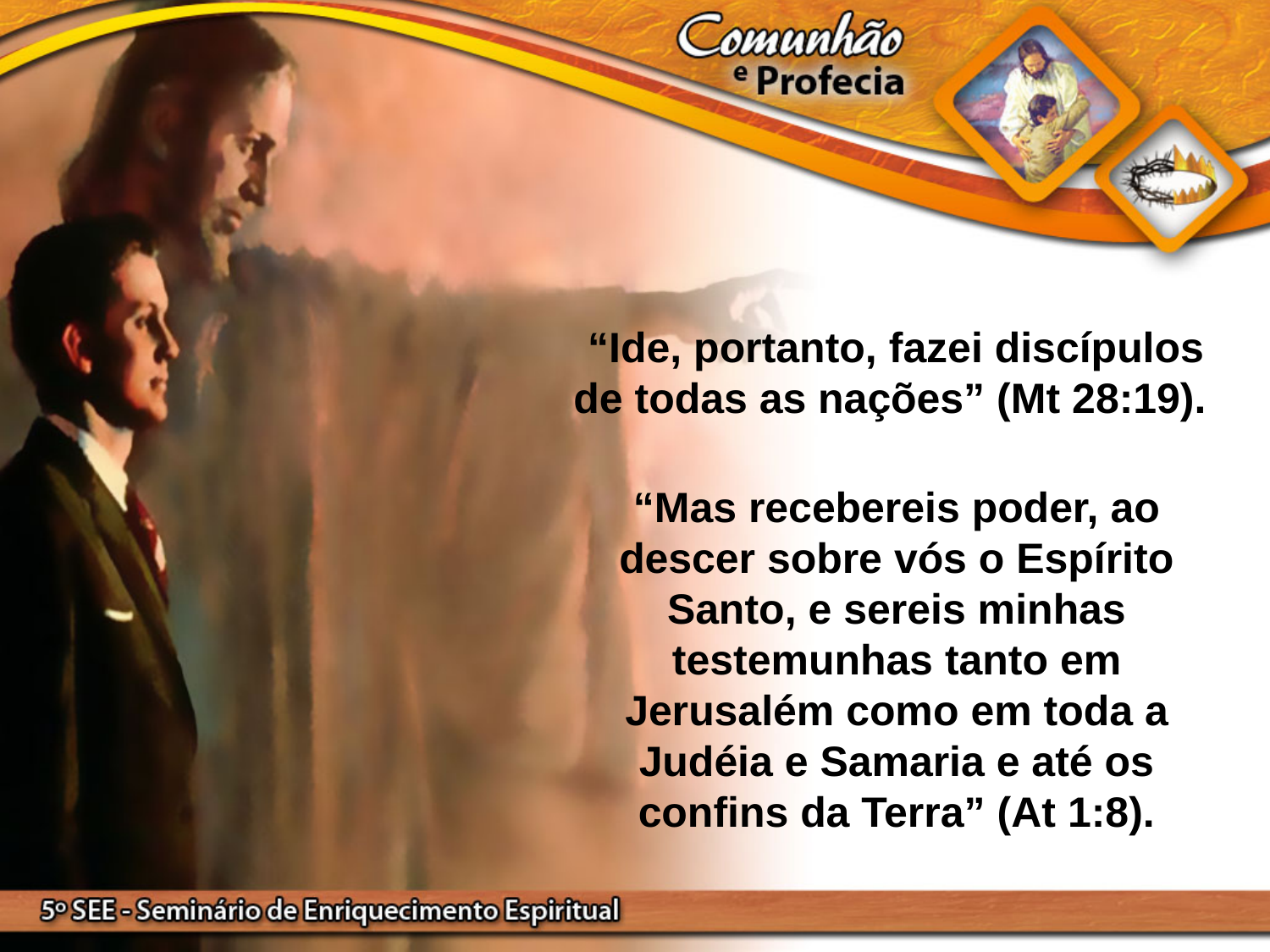

“Ide, portanto, fazei discípulos de todas as nações” (Mt 28:19).
“Mas recebereis poder, ao descer sobre vós o Espírito Santo, e sereis minhas testemunhas tanto em Jerusalém como em toda a Judéia e Samaria e até os confins da Terra” (At 1:8).